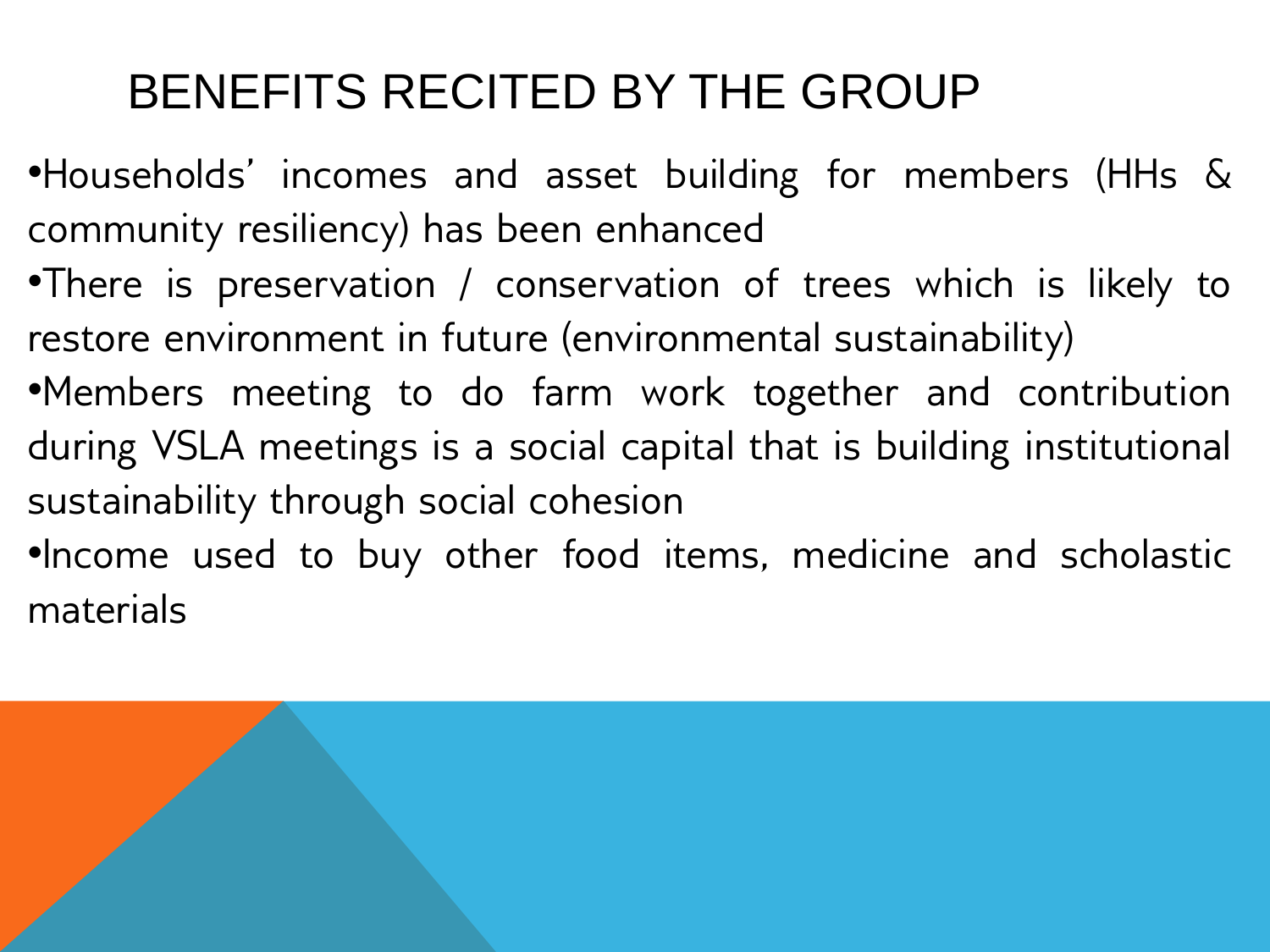

# BENEFITS RECITED BY THE GROUP
Households’ incomes and asset building for members (HHs & community resiliency) has been enhanced
There is preservation / conservation of trees which is likely to restore environment in future (environmental sustainability)
Members meeting to do farm work together and contribution during VSLA meetings is a social capital that is building institutional sustainability through social cohesion
Income used to buy other food items, medicine and scholastic materials